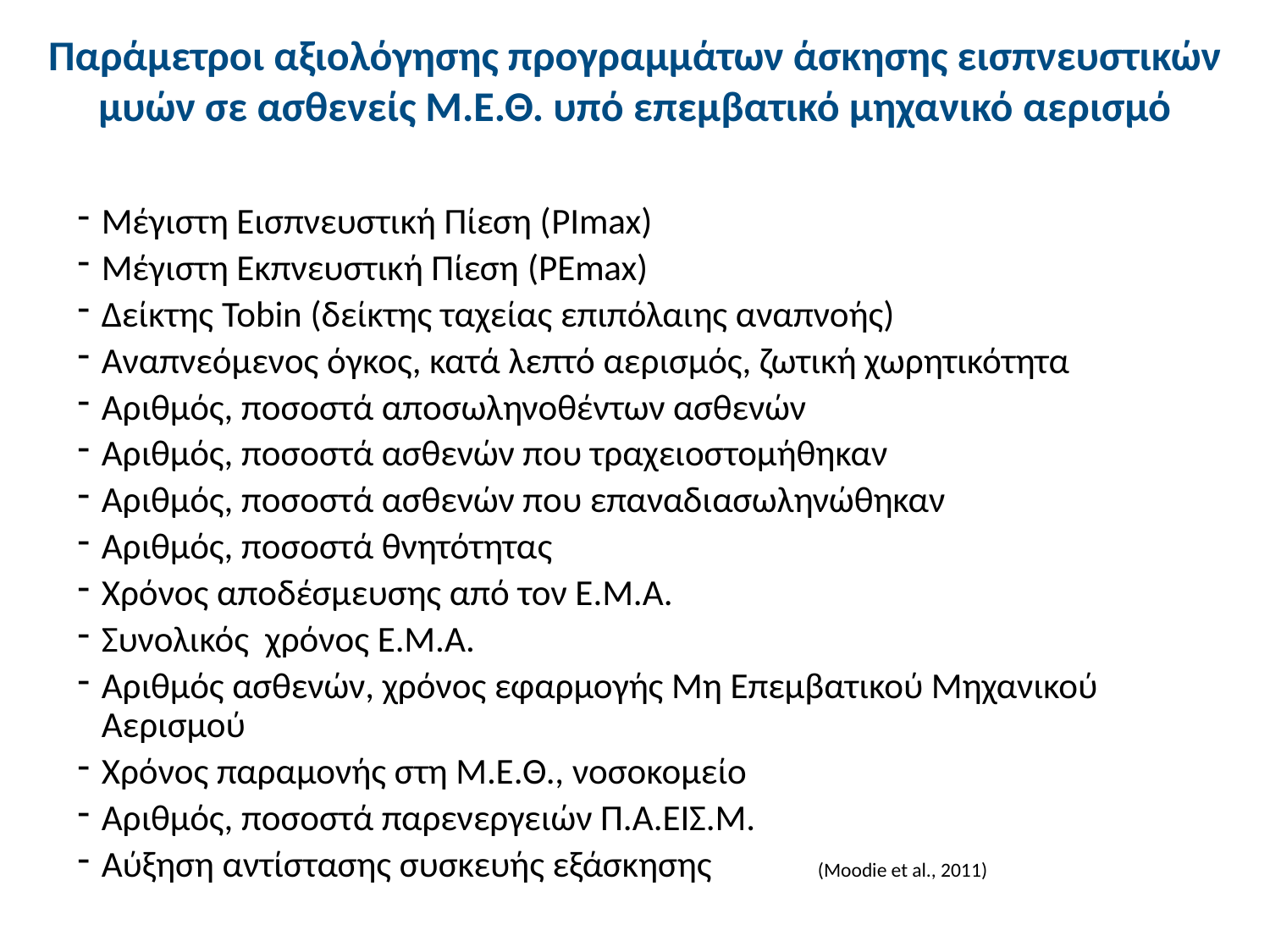

# Παράμετροι αξιολόγησης προγραμμάτων άσκησης εισπνευστικών μυών σε ασθενείς Μ.Ε.Θ. υπό επεμβατικό μηχανικό αερισμό
Μέγιστη Εισπνευστική Πίεση (PImax)
Μέγιστη Εκπνευστική Πίεση (PEmax)
Δείκτης Tobin (δείκτης ταχείας επιπόλαιης αναπνοής)
Αναπνεόμενος όγκος, κατά λεπτό αερισμός, ζωτική χωρητικότητα
Αριθμός, ποσοστά αποσωληνοθέντων ασθενών
Αριθμός, ποσοστά ασθενών που τραχειοστομήθηκαν
Αριθμός, ποσοστά ασθενών που επαναδιασωληνώθηκαν
Αριθμός, ποσοστά θνητότητας
Χρόνος αποδέσμευσης από τον Ε.Μ.Α.
Συνολικός  χρόνος Ε.Μ.Α.
Αριθμός ασθενών, χρόνος εφαρμογής Μη Επεμβατικού Μηχανικού Αερισμού
Χρόνος παραμονής στη Μ.Ε.Θ., νοσοκομείο
Αριθμός, ποσοστά παρενεργειών Π.Α.ΕΙΣ.Μ.
Αύξηση αντίστασης συσκευής εξάσκησης 		(Moodie et al., 2011)